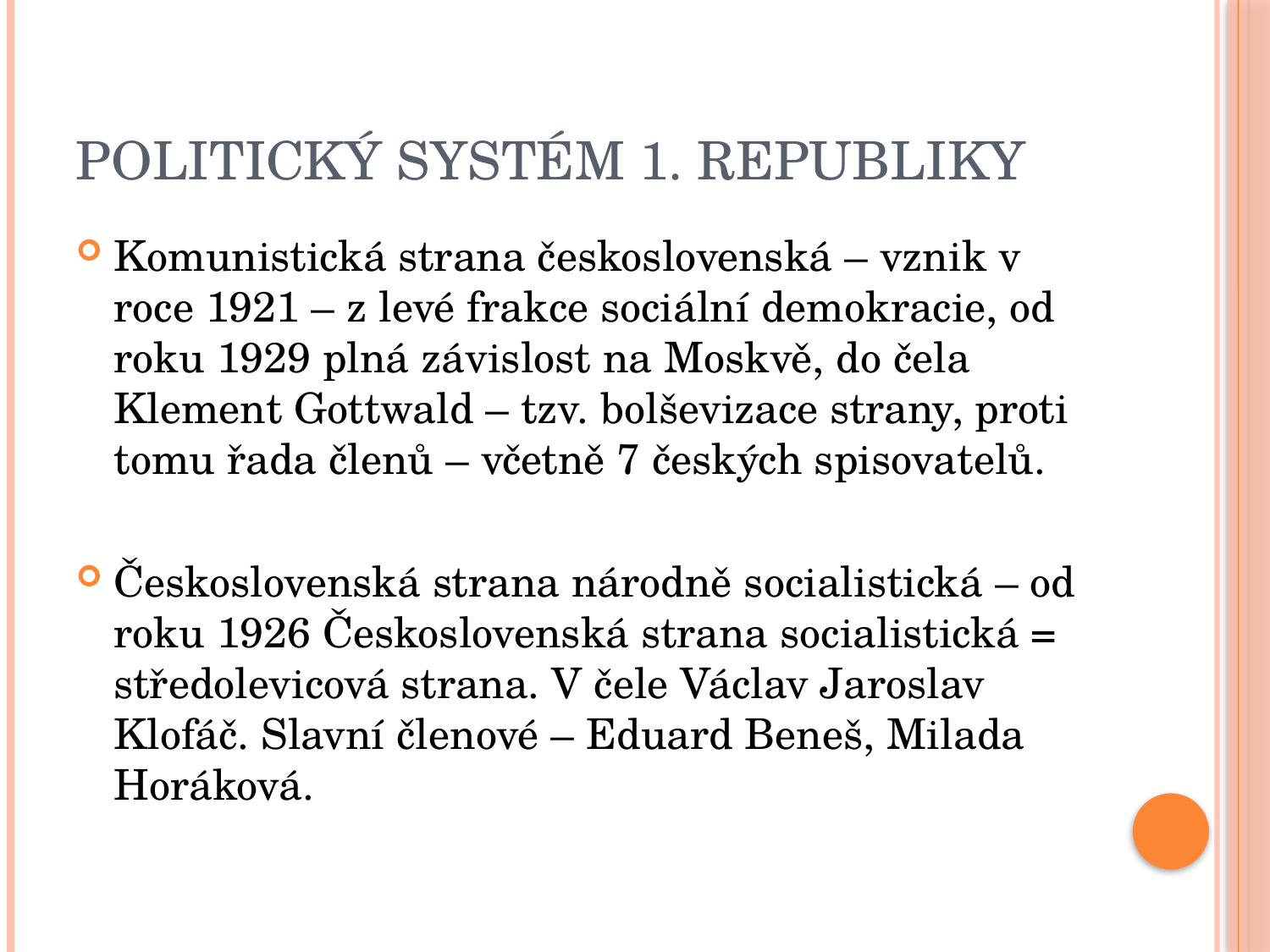

# Politický systém 1. republiky
Komunistická strana československá – vznik v roce 1921 – z levé frakce sociální demokracie, od roku 1929 plná závislost na Moskvě, do čela Klement Gottwald – tzv. bolševizace strany, proti tomu řada členů – včetně 7 českých spisovatelů.

Československá strana národně socialistická – od roku 1926 Československá strana socialistická =  středolevicová strana. V čele Václav Jaroslav Klofáč. Slavní členové – Eduard Beneš, Milada Horáková.